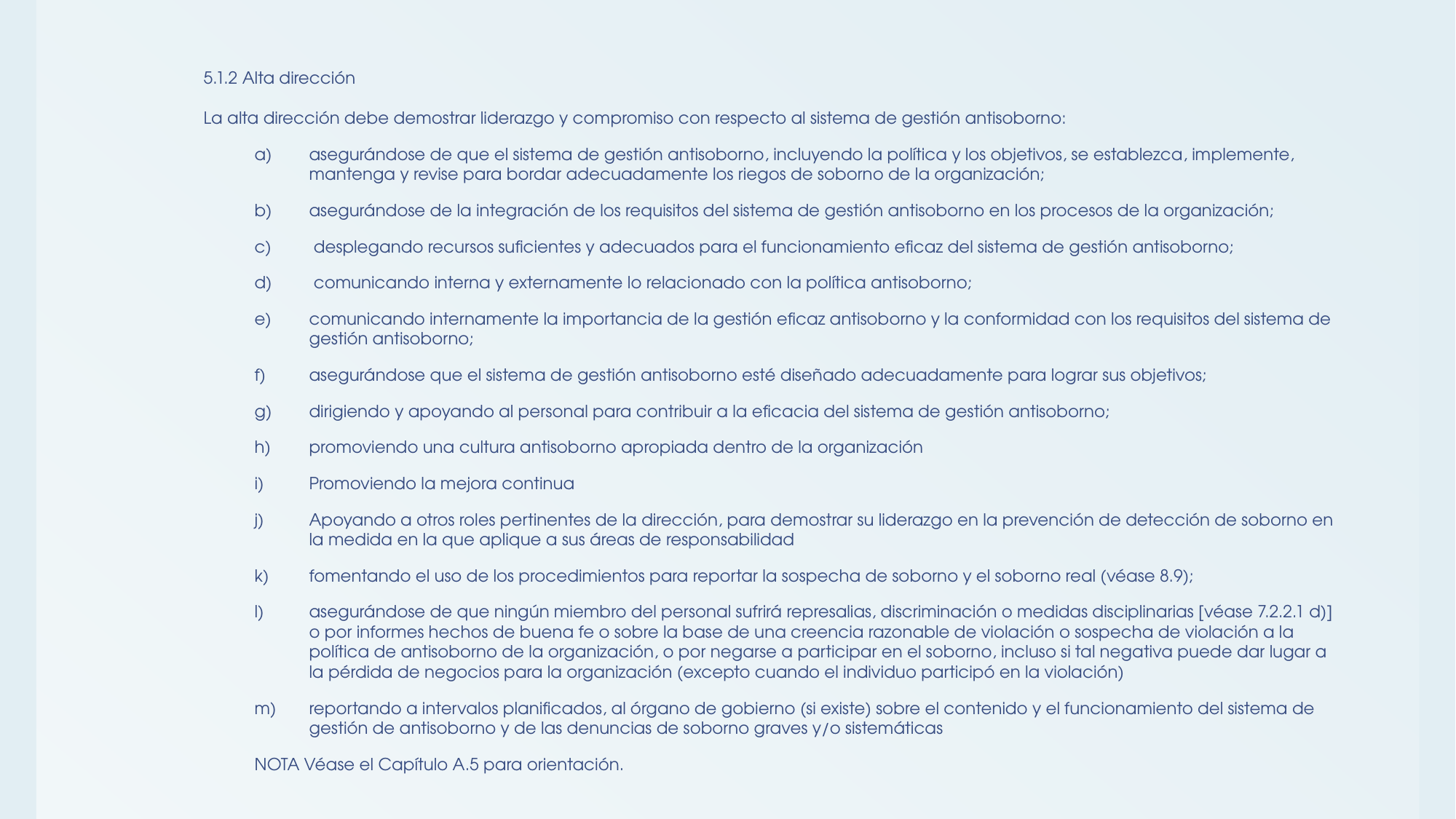

5.1.2 Alta dirección
La alta dirección debe demostrar liderazgo y compromiso con respecto al sistema de gestión antisoborno:
asegurándose de que el sistema de gestión antisoborno, incluyendo la política y los objetivos, se establezca, implemente, mantenga y revise para bordar adecuadamente los riegos de soborno de la organización;
asegurándose de la integración de los requisitos del sistema de gestión antisoborno en los procesos de la organización;
 desplegando recursos suficientes y adecuados para el funcionamiento eficaz del sistema de gestión antisoborno;
 comunicando interna y externamente lo relacionado con la política antisoborno;
comunicando internamente la importancia de la gestión eficaz antisoborno y la conformidad con los requisitos del sistema de gestión antisoborno;
asegurándose que el sistema de gestión antisoborno esté diseñado adecuadamente para lograr sus objetivos;
dirigiendo y apoyando al personal para contribuir a la eficacia del sistema de gestión antisoborno;
promoviendo una cultura antisoborno apropiada dentro de la organización
Promoviendo la mejora continua
Apoyando a otros roles pertinentes de la dirección, para demostrar su liderazgo en la prevención de detección de soborno en la medida en la que aplique a sus áreas de responsabilidad
fomentando el uso de los procedimientos para reportar la sospecha de soborno y el soborno real (véase 8.9);
asegurándose de que ningún miembro del personal sufrirá represalias, discriminación o medidas disciplinarias [véase 7.2.2.1 d)] o por informes hechos de buena fe o sobre la base de una creencia razonable de violación o sospecha de violación a la política de antisoborno de la organización, o por negarse a participar en el soborno, incluso si tal negativa puede dar lugar a la pérdida de negocios para la organización (excepto cuando el individuo participó en la violación)
reportando a intervalos planificados, al órgano de gobierno (si existe) sobre el contenido y el funcionamiento del sistema de gestión de antisoborno y de las denuncias de soborno graves y/o sistemáticas
NOTA Véase el Capítulo A.5 para orientación.